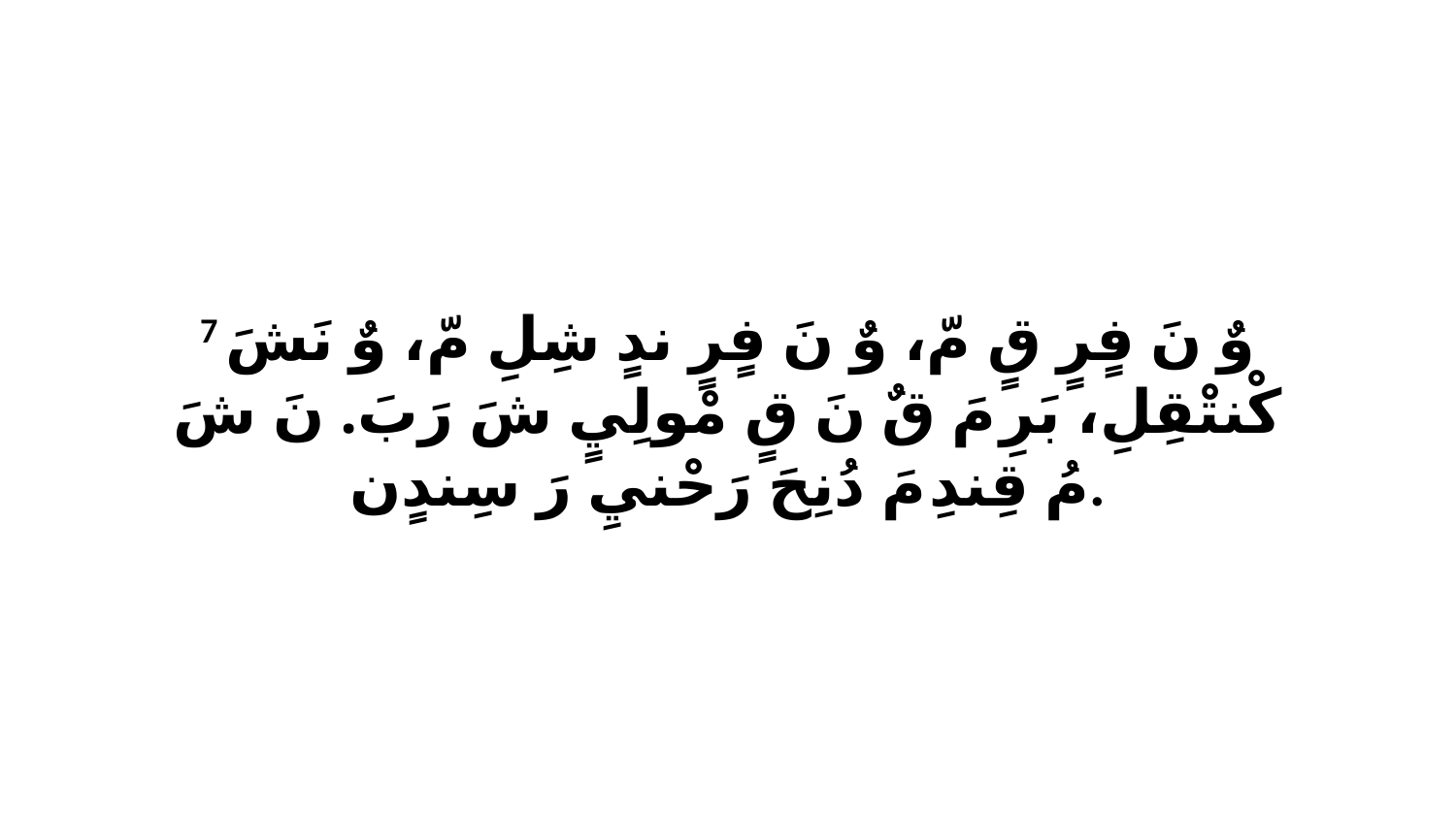

7 وٌ نَ فٍرٍ قٍ مّ، وٌ نَ فٍرٍ ندٍ شِلِ مّ، وٌ نَشَ كْنتْقِلِ، بَرِ مَ قٌ نَ قٍ مْولِيٍ شَ رَبَ. نَ شَ مُ قِندِ مَ دُنِحَ رَحْنيِ رَ سِندٍن.